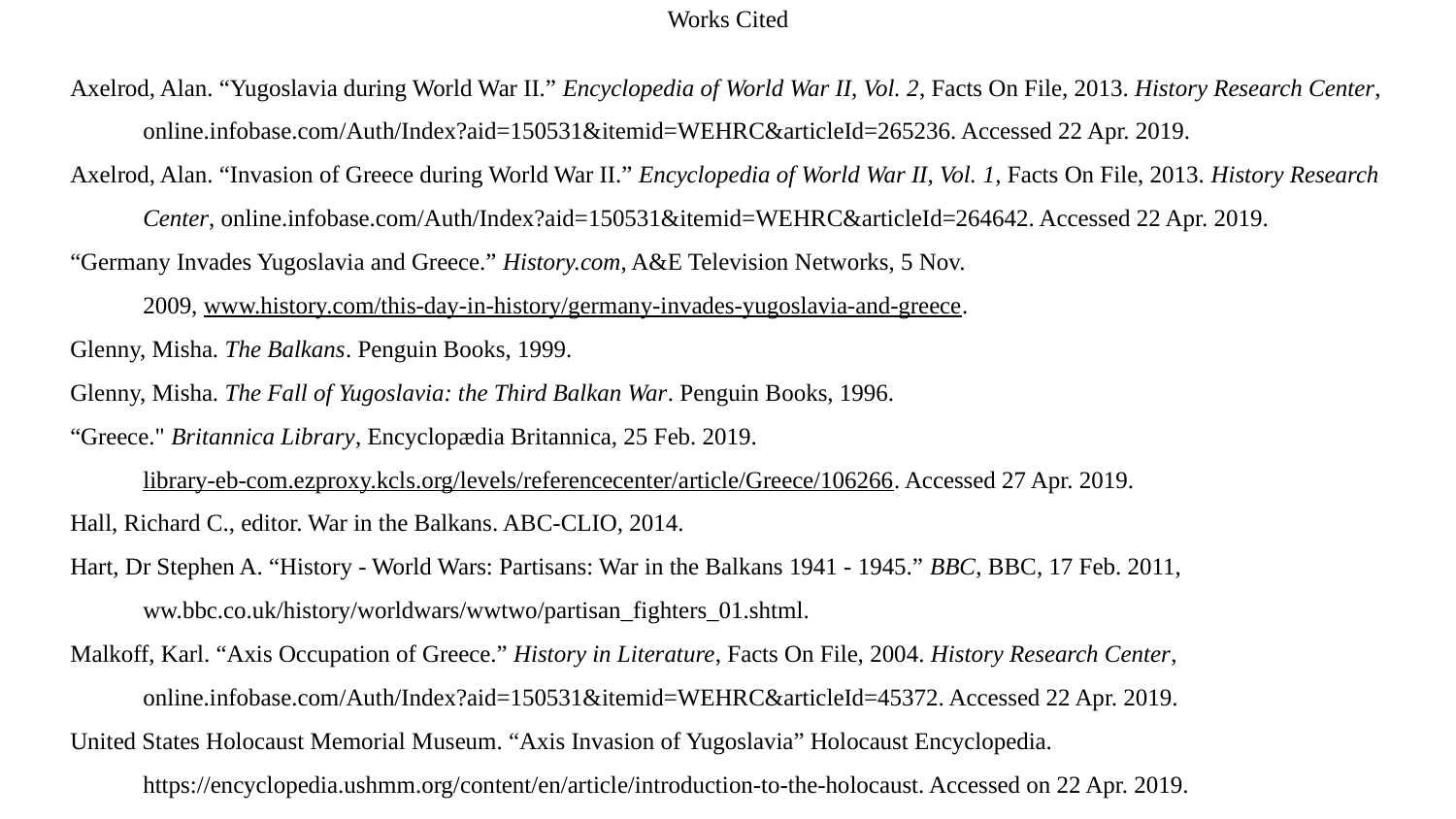

# Works Cited
Axelrod, Alan. “Yugoslavia during World War II.” Encyclopedia of World War II, Vol. 2, Facts On File, 2013. History Research Center, online.infobase.com/Auth/Index?aid=150531&itemid=WEHRC&articleId=265236. Accessed 22 Apr. 2019.
Axelrod, Alan. “Invasion of Greece during World War II.” Encyclopedia of World War II, Vol. 1, Facts On File, 2013. History Research Center, online.infobase.com/Auth/Index?aid=150531&itemid=WEHRC&articleId=264642. Accessed 22 Apr. 2019.
“Germany Invades Yugoslavia and Greece.” History.com, A&E Television Networks, 5 Nov.
2009, www.history.com/this-day-in-history/germany-invades-yugoslavia-and-greece.
Glenny, Misha. The Balkans. Penguin Books, 1999.
Glenny, Misha. The Fall of Yugoslavia: the Third Balkan War. Penguin Books, 1996.
“Greece." Britannica Library, Encyclopædia Britannica, 25 Feb. 2019. library-eb-com.ezproxy.kcls.org/levels/referencecenter/article/Greece/106266. Accessed 27 Apr. 2019.
Hall, Richard C., editor. War in the Balkans. ABC-CLIO, 2014.
Hart, Dr Stephen A. “History - World Wars: Partisans: War in the Balkans 1941 - 1945.” BBC, BBC, 17 Feb. 2011, ww.bbc.co.uk/history/worldwars/wwtwo/partisan_fighters_01.shtml.
Malkoff, Karl. “Axis Occupation of Greece.” History in Literature, Facts On File, 2004. History Research Center, online.infobase.com/Auth/Index?aid=150531&itemid=WEHRC&articleId=45372. Accessed 22 Apr. 2019.
United States Holocaust Memorial Museum. “Axis Invasion of Yugoslavia” Holocaust Encyclopedia. https://encyclopedia.ushmm.org/content/en/article/introduction-to-the-holocaust. Accessed on 22 Apr. 2019.